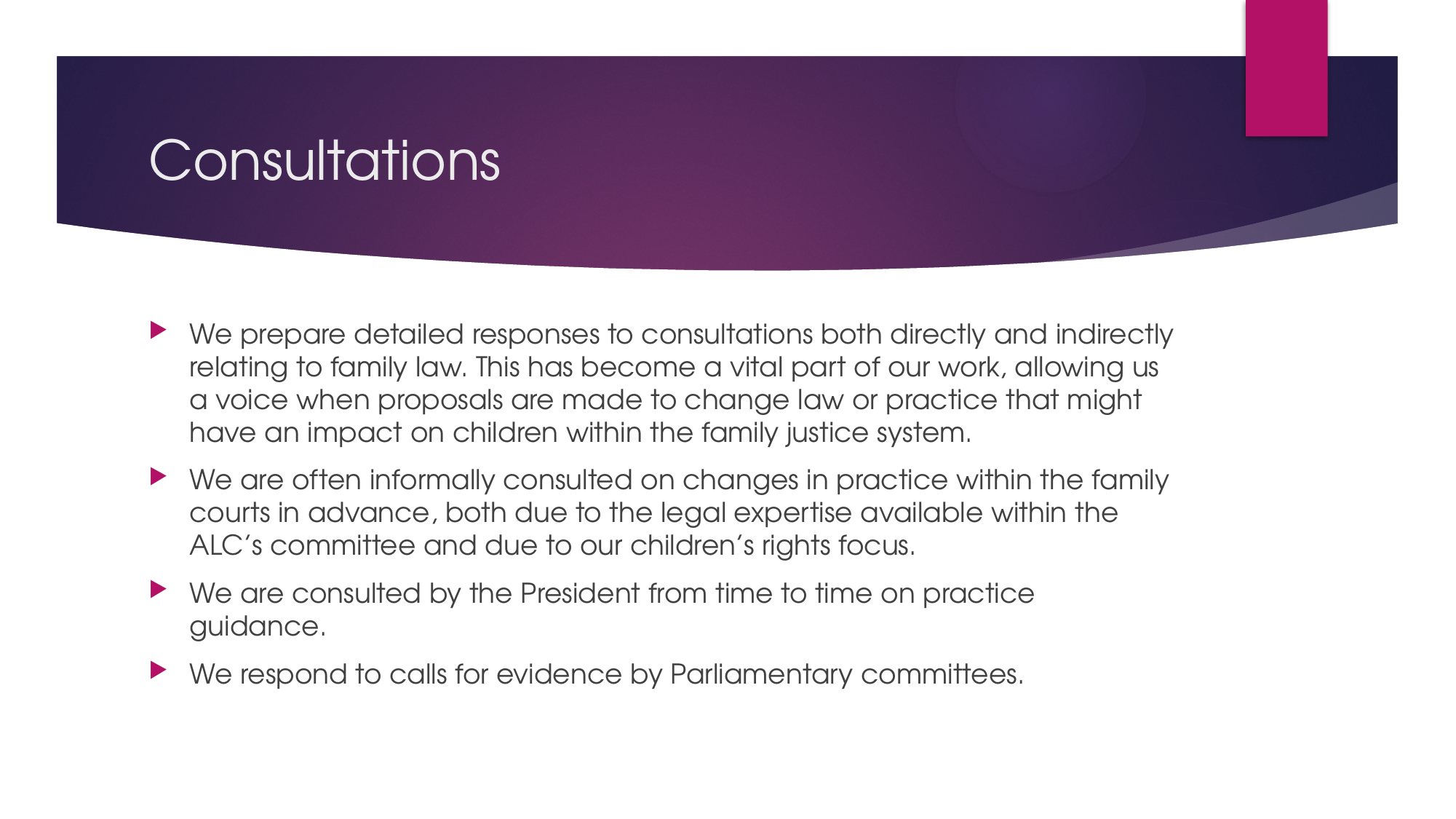

# Consultations
We prepare detailed responses to consultations both directly and indirectly relating to family law. This has become a vital part of our work, allowing us a voice when proposals are made to change law or practice that might have an impact on children within the family justice system.
We are often informally consulted on changes in practice within the family courts in advance, both due to the legal expertise available within the ALC’s committee and due to our children’s rights focus.
We are consulted by the President from time to time on practice guidance.
We respond to calls for evidence by Parliamentary committees.